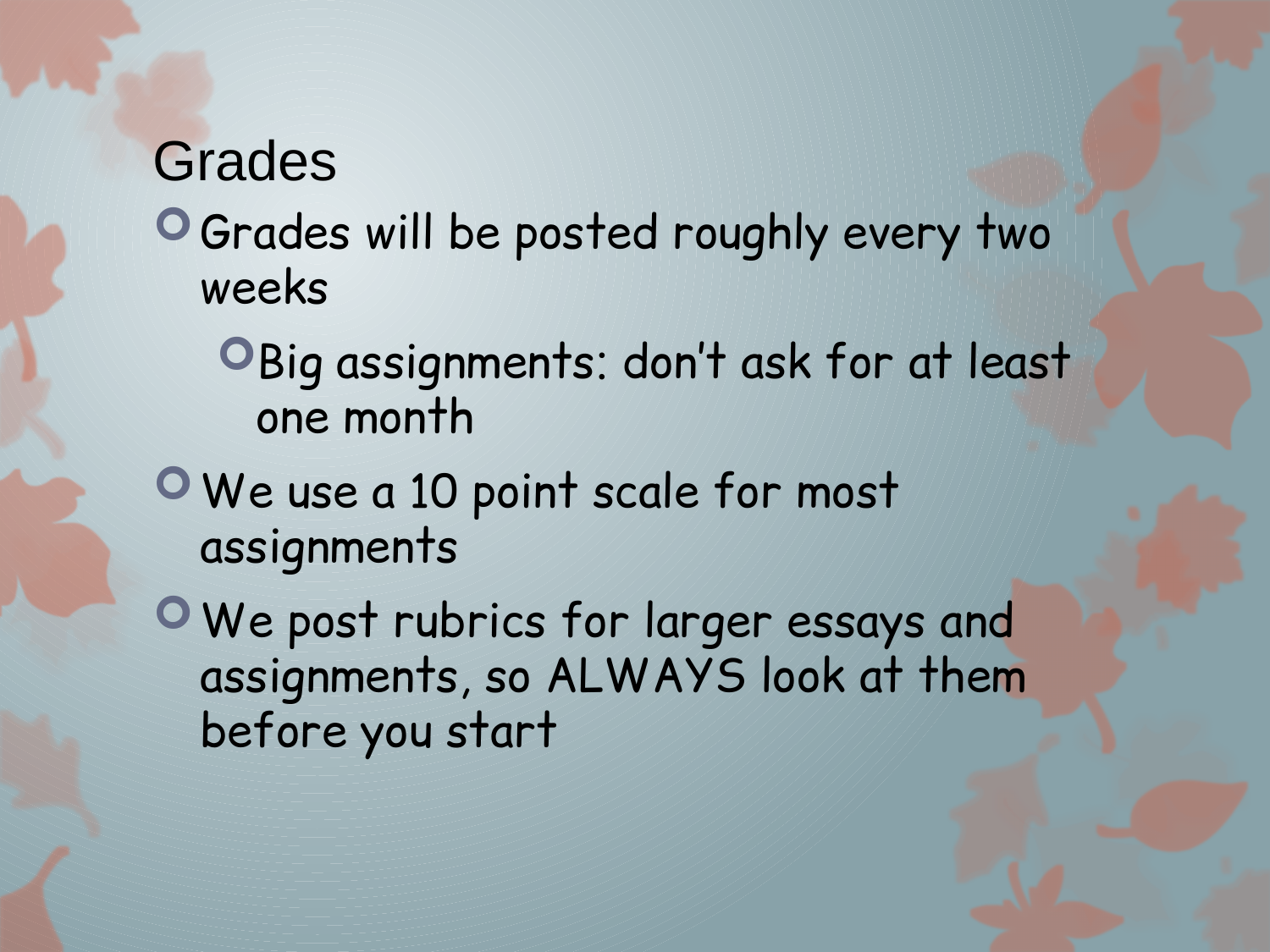

# Grades
Grades will be posted roughly every two weeks
Big assignments: don’t ask for at least one month
We use a 10 point scale for most assignments
We post rubrics for larger essays and assignments, so ALWAYS look at them before you start